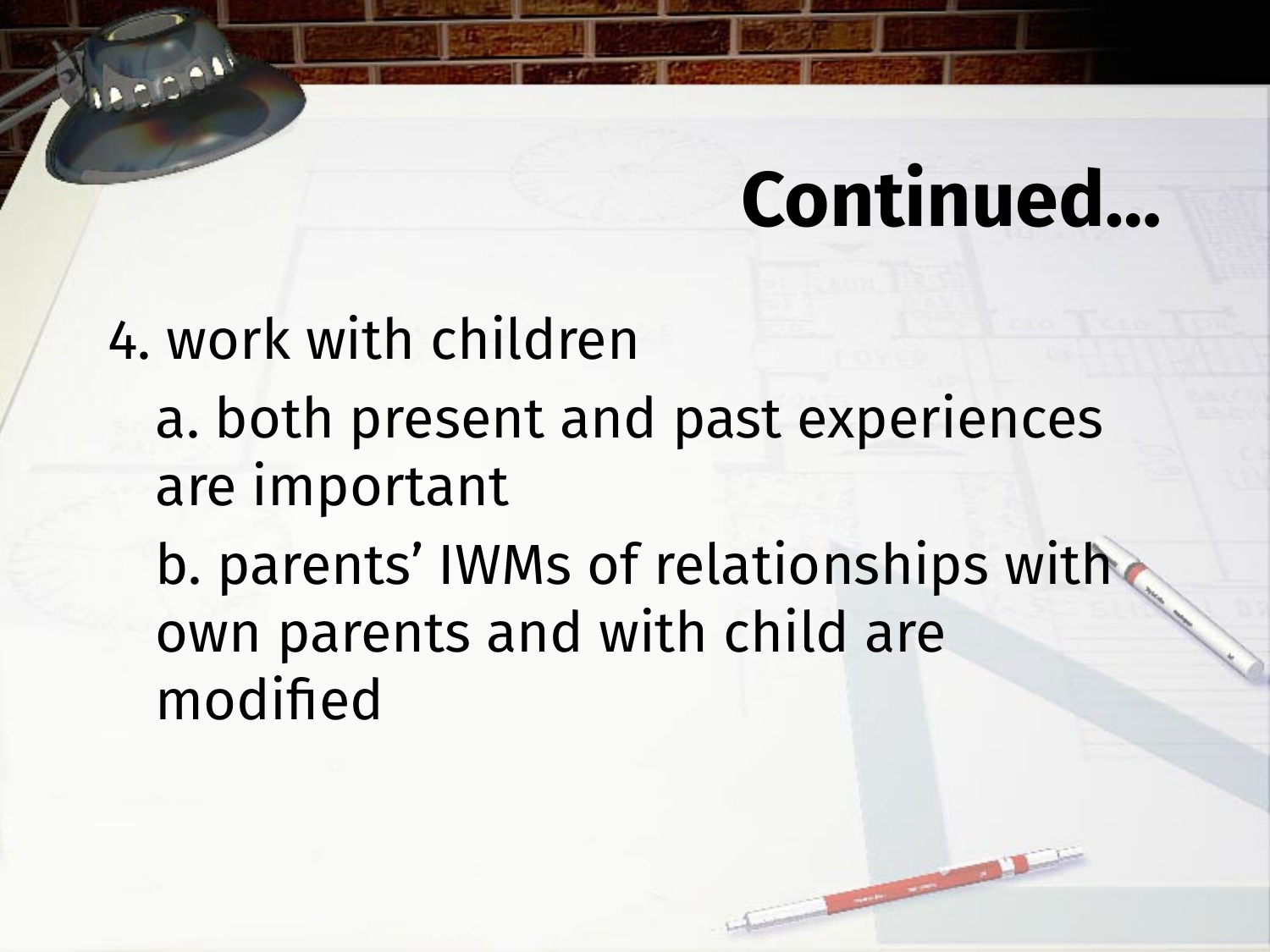

# Continued…
4. work with children
	a. both present and past experiences are important
	b. parents’ IWMs of relationships with own parents and with child are modified